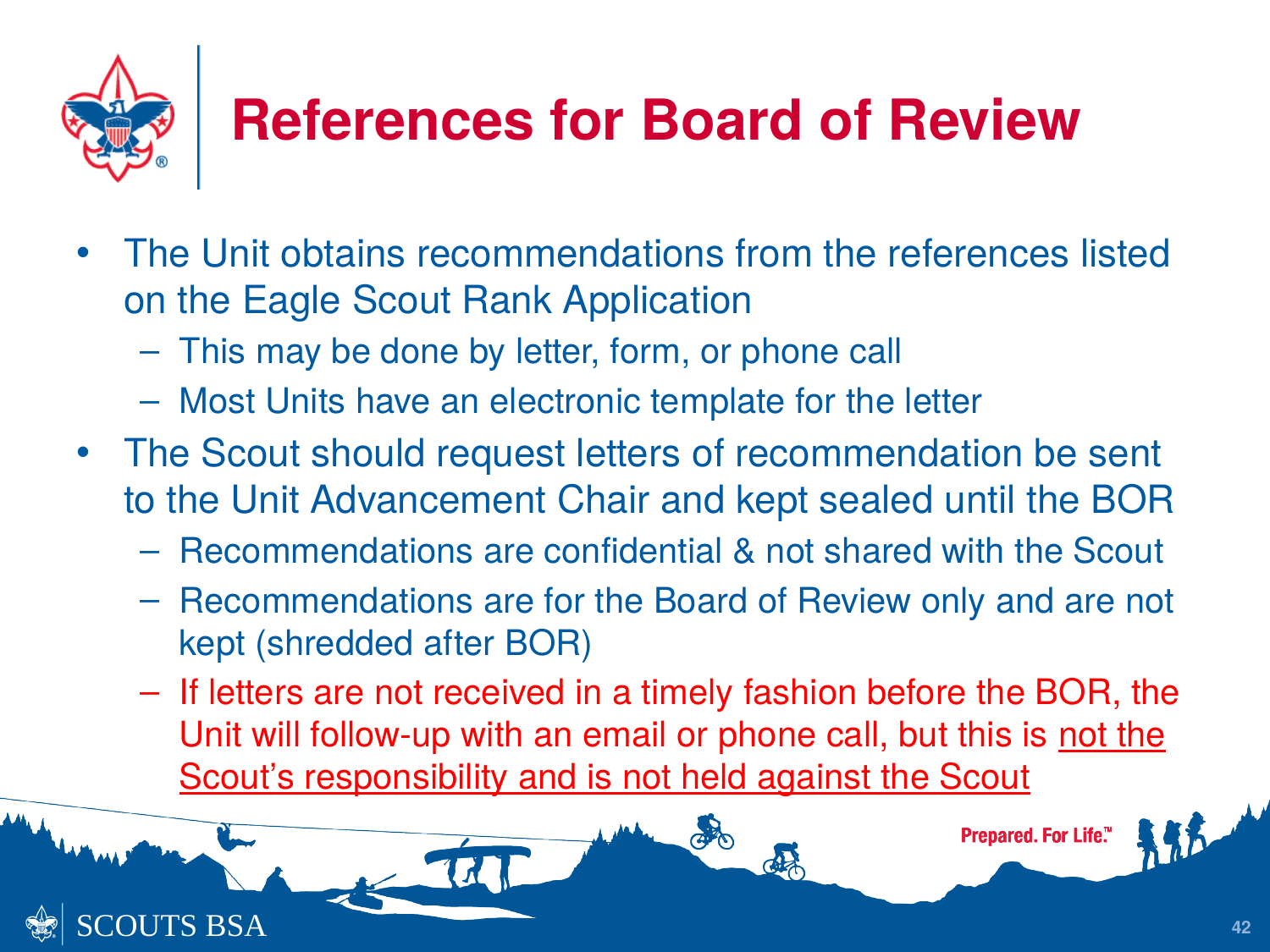

# References for Board of Review
The Unit obtains recommendations from the references listed on the Eagle Scout Rank Application
This may be done by letter, form, or phone call
Most Units have an electronic template for the letter
The Scout should request letters of recommendation be sent to the Unit Advancement Chair and kept sealed until the BOR
Recommendations are confidential & not shared with the Scout
Recommendations are for the Board of Review only and are not kept (shredded after BOR)
If letters are not received in a timely fashion before the BOR, the Unit will follow-up with an email or phone call, but this is not the Scout’s responsibility and is not held against the Scout
42